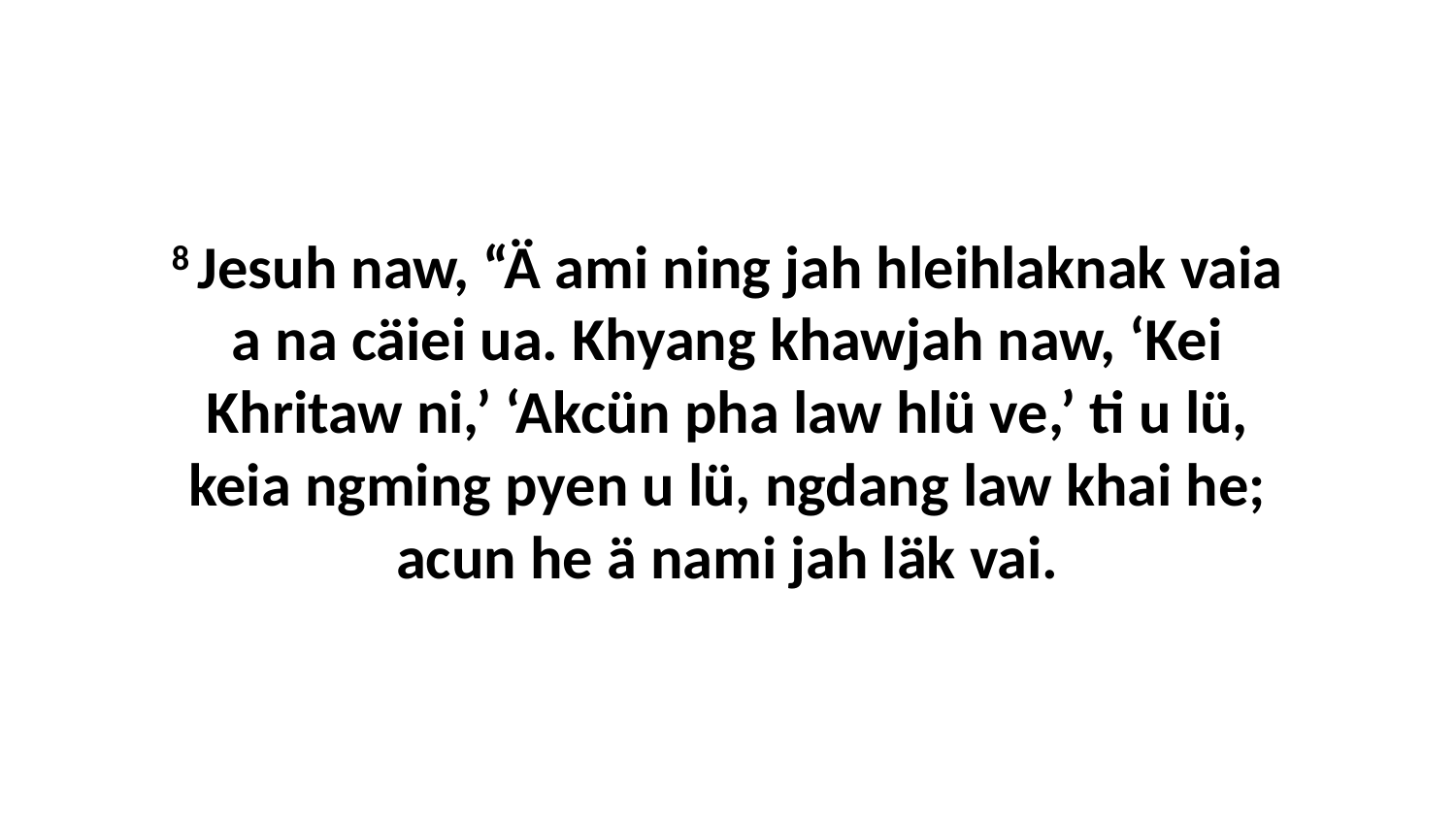

8 Jesuh naw, “Ä ami ning jah hleihlaknak vaia a na cäiei ua. Khyang khawjah naw, ‘Kei Khritaw ni,’ ‘Akcün pha law hlü ve,’ ti u lü, keia ngming pyen u lü, ngdang law khai he; acun he ä nami jah läk vai.